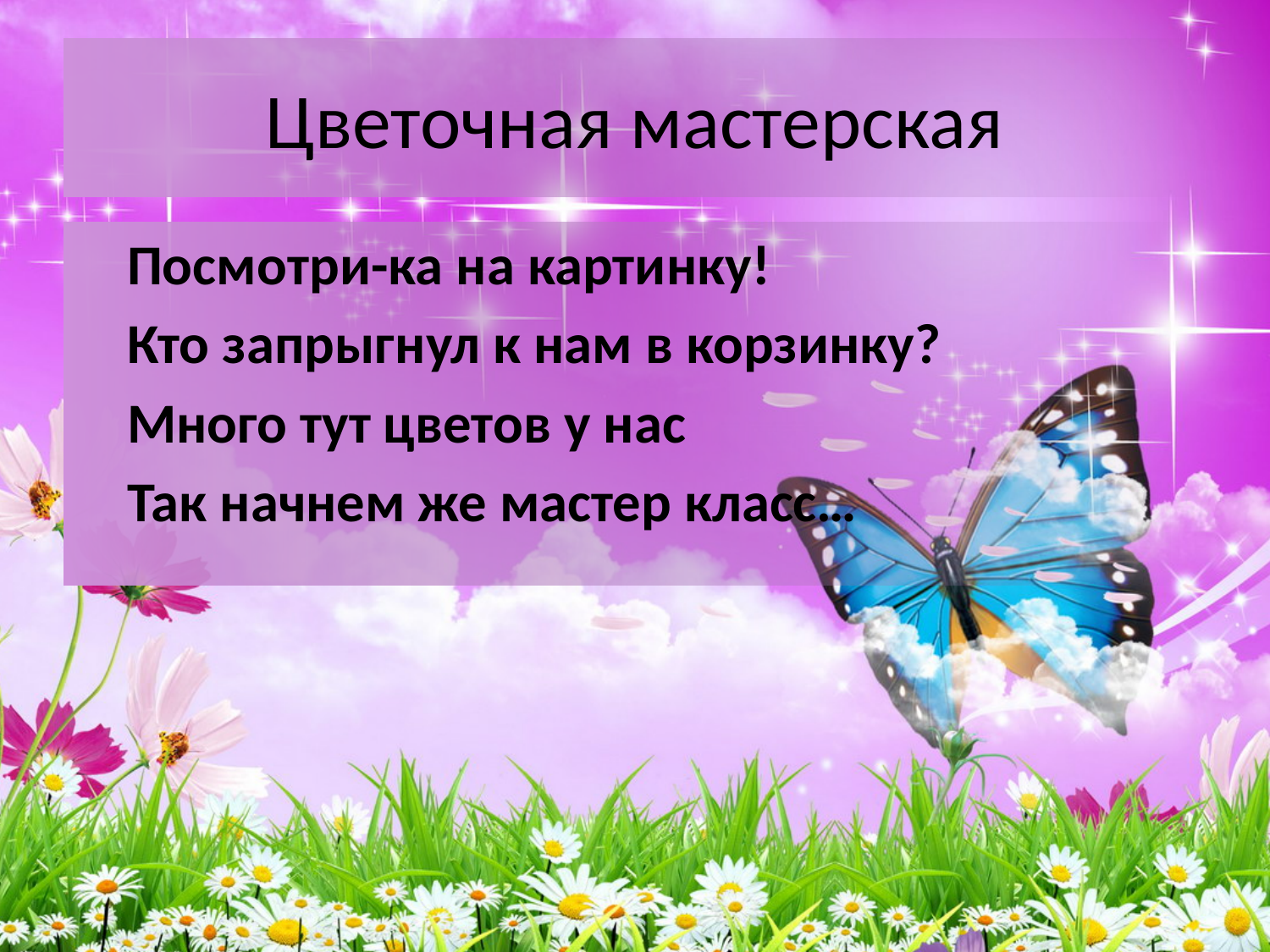

# Цветочная мастерская
    Посмотри-ка на картинку!
    Кто запрыгнул к нам в корзинку?
    Много тут цветов у нас
    Так начнем же мастер класс…